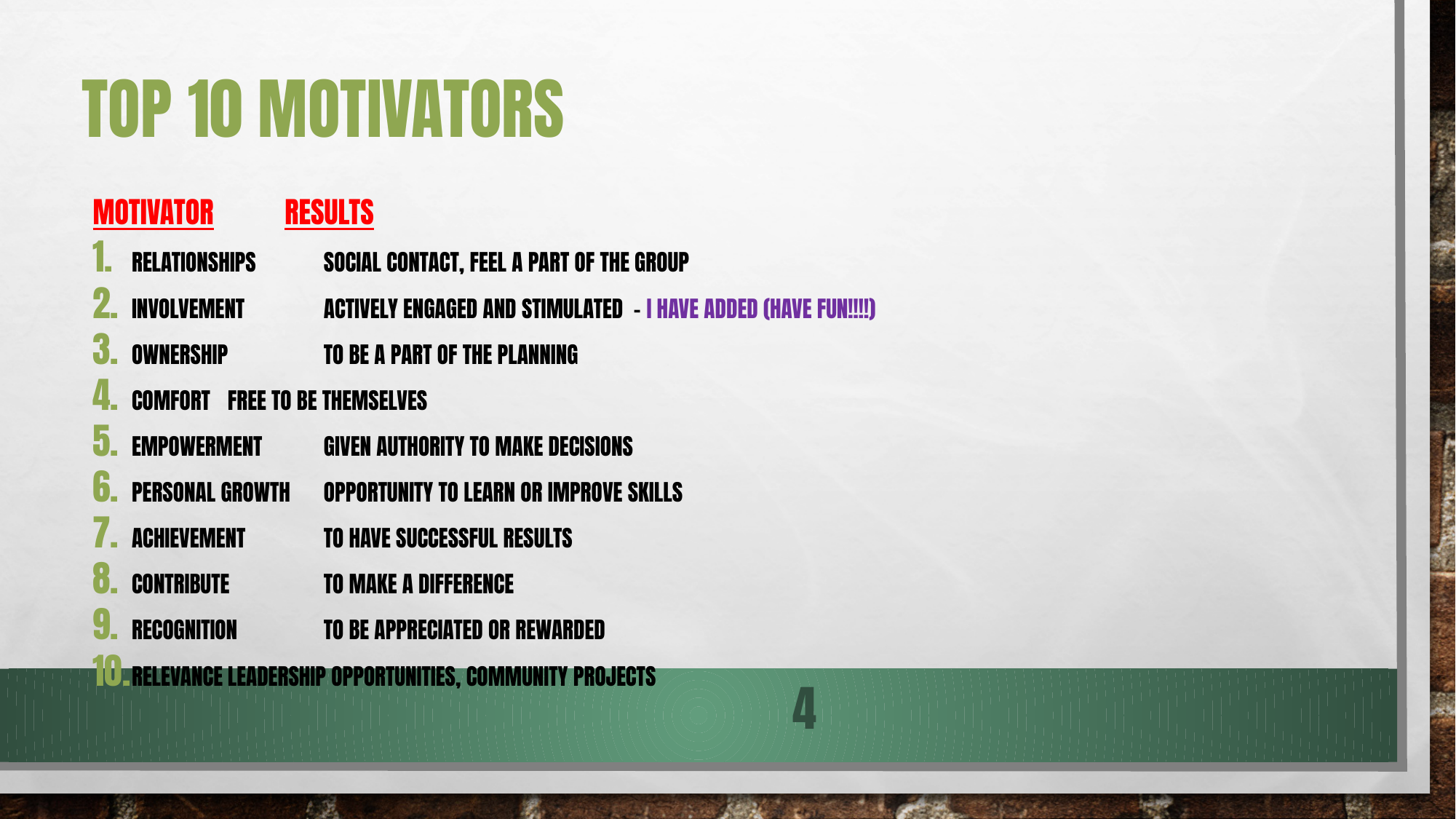

# Top 10 motivators
Motivator		results
Relationships		Social contact, feel a part of the group
Involvement		actively engaged and stimulated  - I have added (have fun!!!!)
Ownership		to be a part of the planning
Comfort		free to be themselves
Empowerment		given authority to make decisions
Personal growth	opportunity to learn or improve skills
Achievement		to have successful results
Contribute		to make a difference
Recognition		to be appreciated or rewarded
Relevance		leadership opportunities, community projects

4